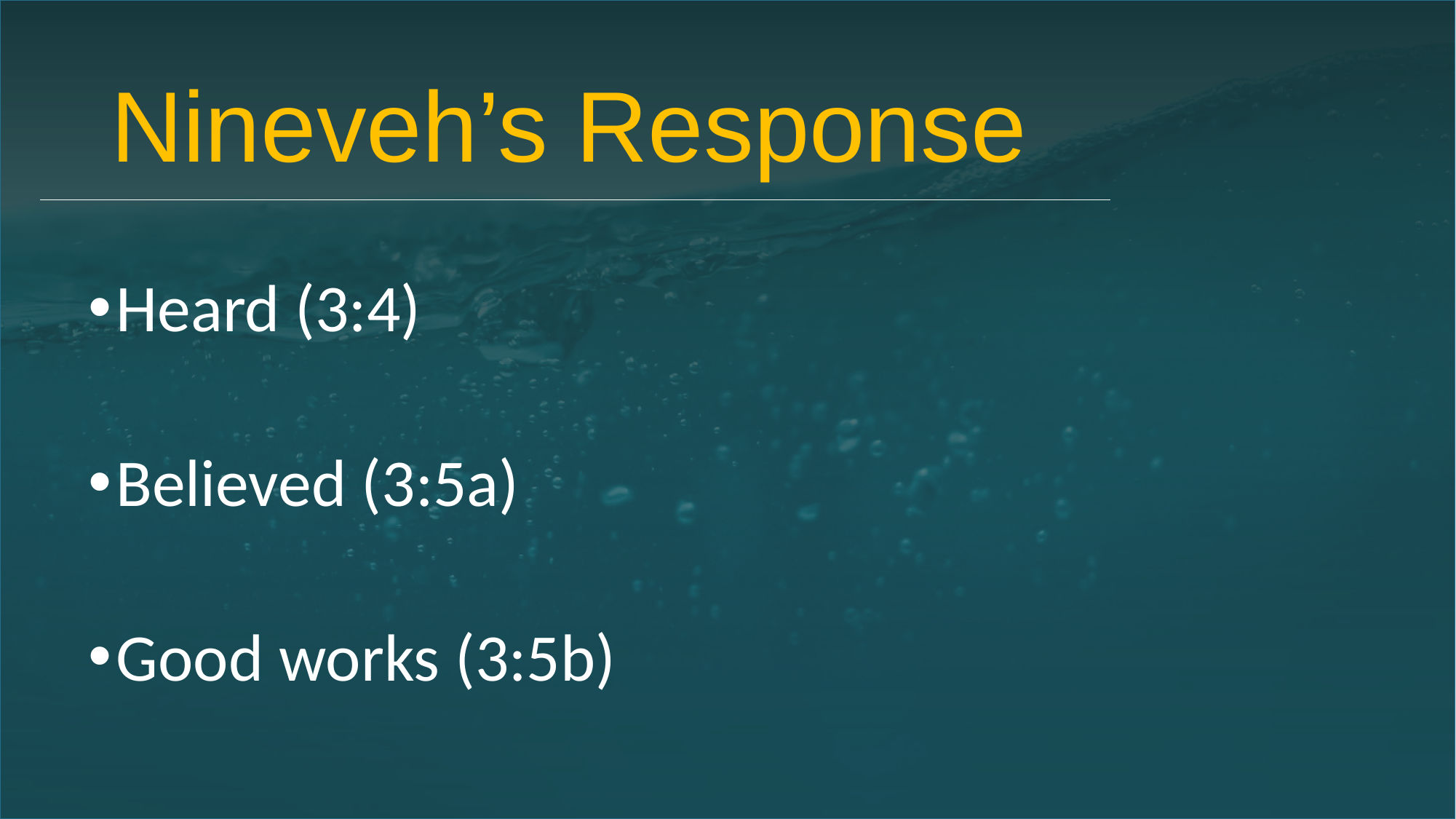

# Nineveh’s Response
Heard (3:4)

Believed (3:5a)

Good works (3:5b)